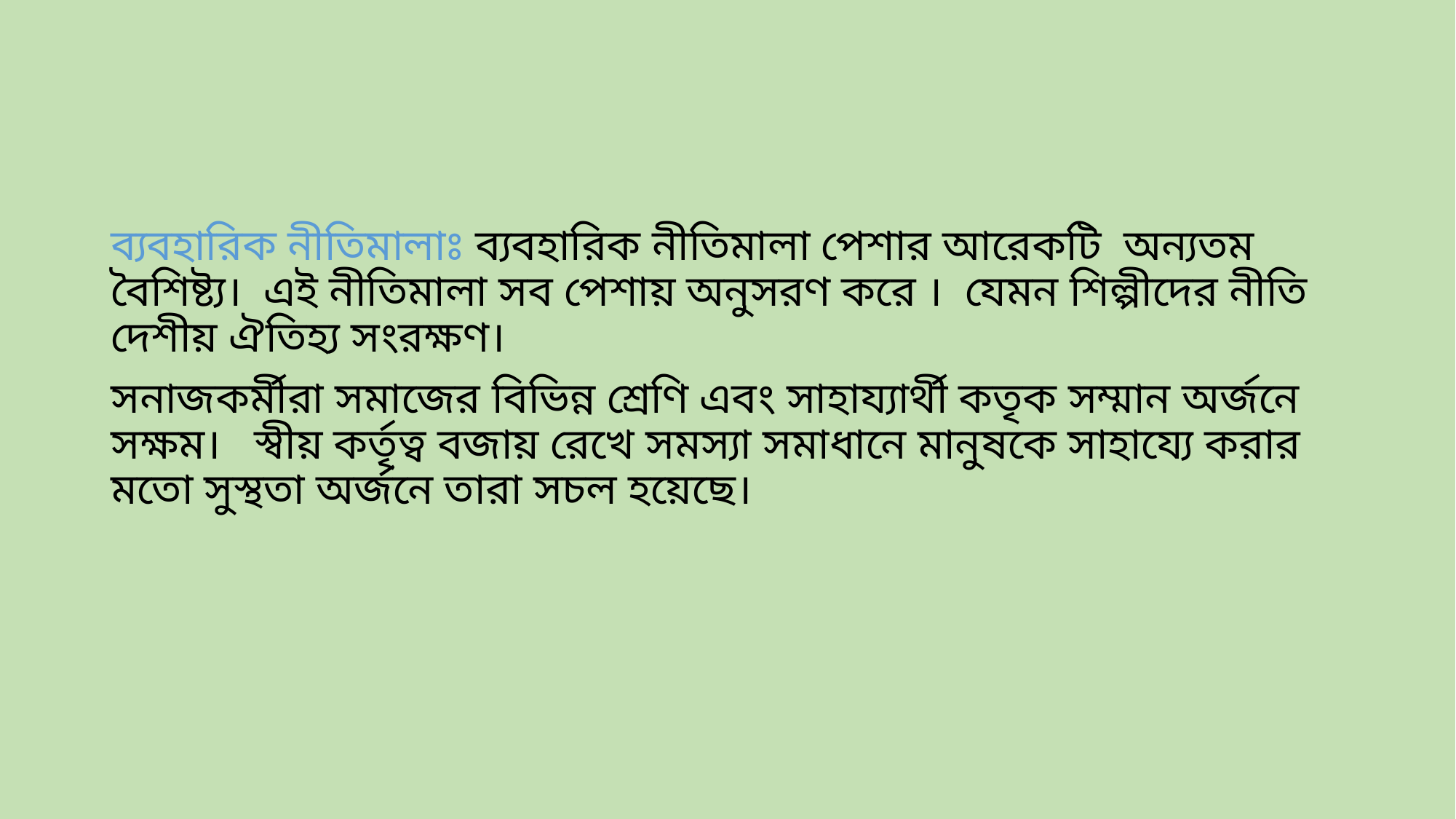

ব্যবহারিক নীতিমালাঃ ব্যবহারিক নীতিমালা পেশার আরেকটি  অন্যতম বৈশিষ্ট্য।  এই নীতিমালা সব পেশায় অনুসরণ করে ।  যেমন শিল্পীদের নীতি দেশীয় ঐতিহ্য সংরক্ষণ।
সনাজকর্মীরা সমাজের বিভিন্ন শ্রেণি এবং সাহায্যার্থী কতৃক সম্মান অর্জনে সক্ষম।   স্বীয় কর্তৃত্ব বজায় রেখে সমস্যা সমাধানে মানুষকে সাহায্যে করার মতো সুস্থতা অর্জনে তারা সচল হয়েছে।